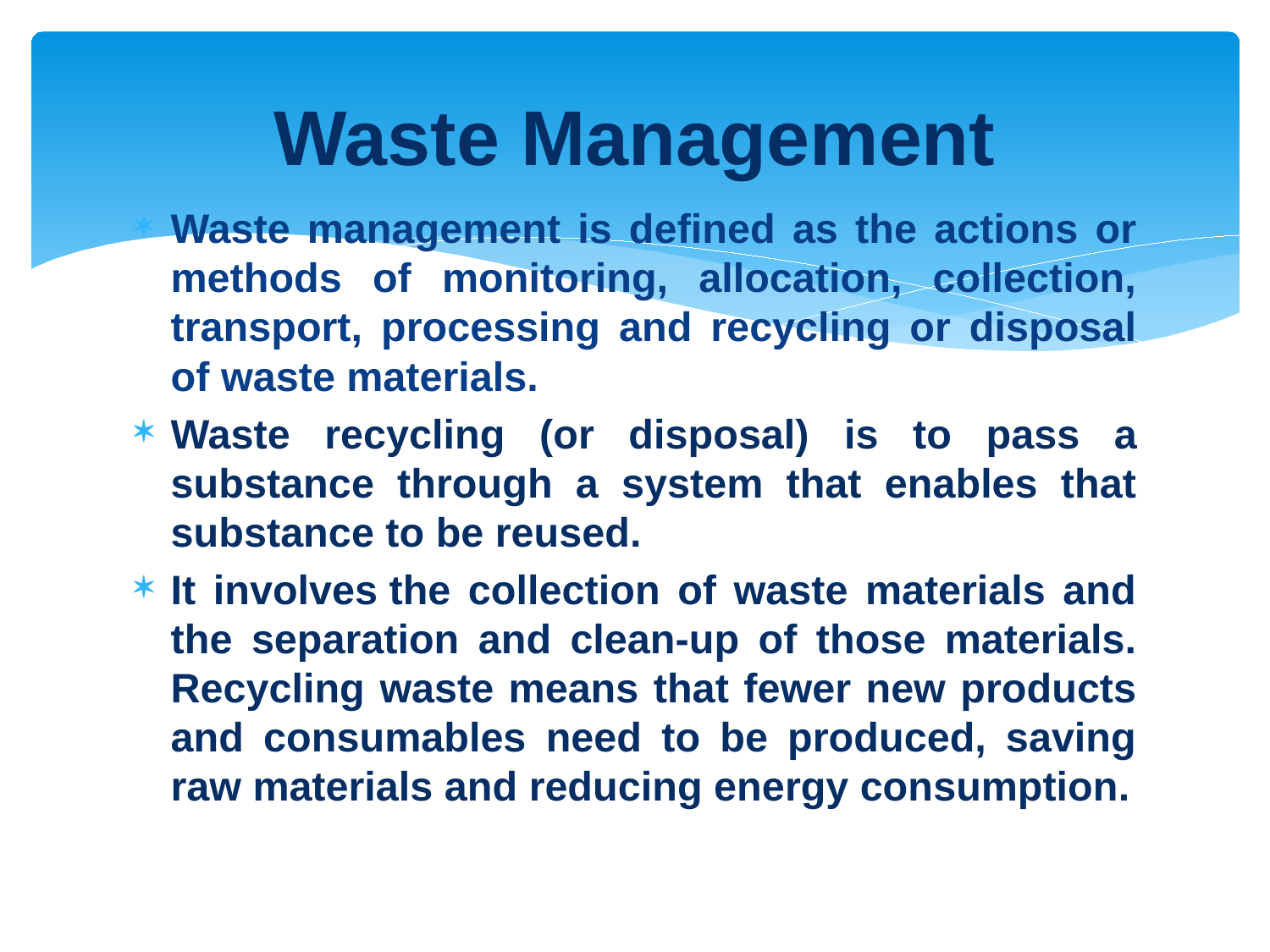

# Waste Management
Waste management is defined as the actions or methods of monitoring, allocation, collection, transport, processing and recycling or disposal of waste materials.
Waste recycling (or disposal) is to pass a substance through a system that enables that substance to be reused.
It involves the collection of waste materials and the separation and clean-up of those materials. Recycling waste means that fewer new products and consumables need to be produced, saving raw materials and reducing energy consumption.